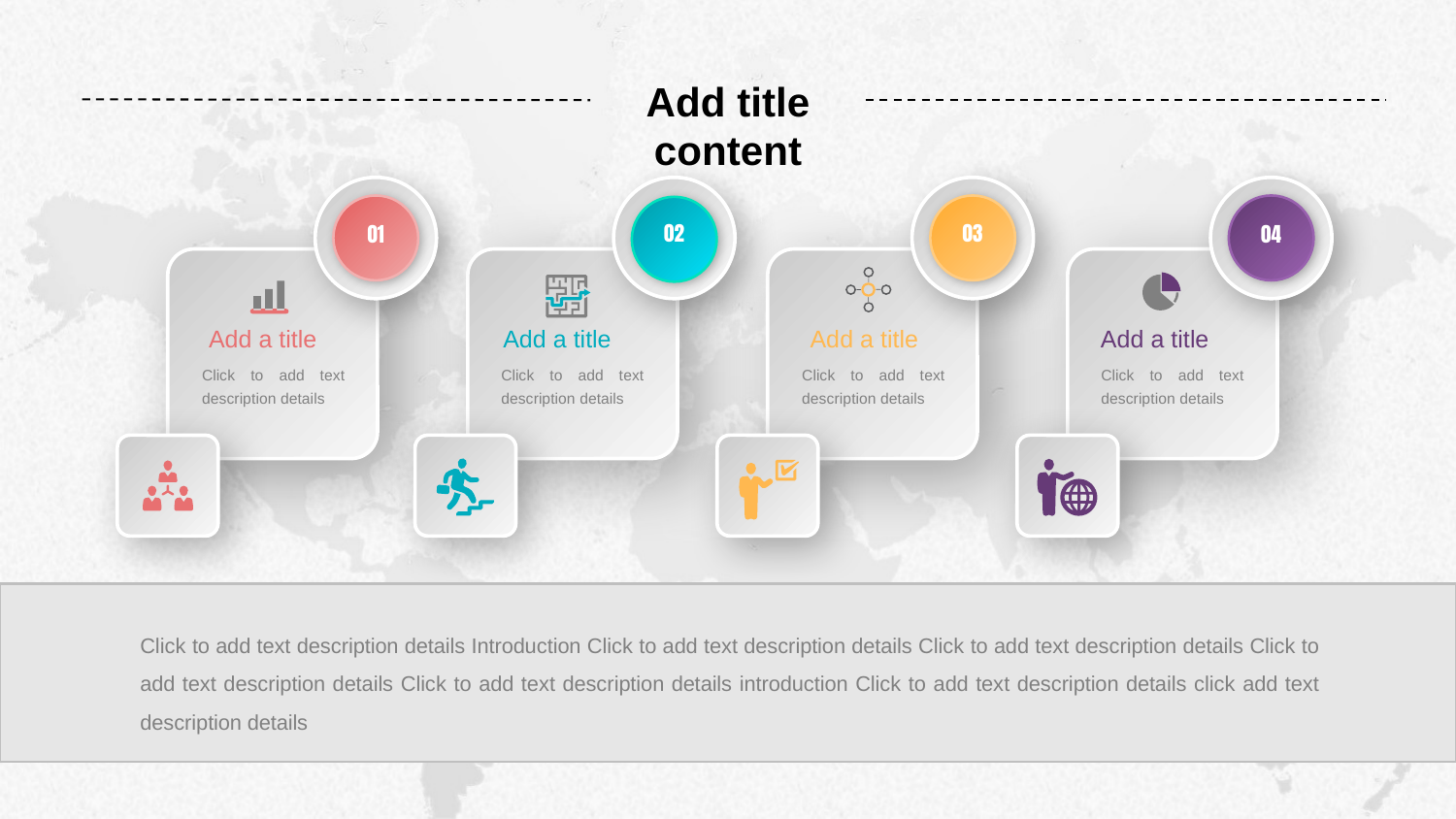

Add title content

01

02

03

04

Add a title
Click to add text description details
Add a title
Click to add text description details
Add a title
Click to add text description details
Add a title
Click to add text description details

Click to add text description details Introduction Click to add text description details Click to add text description details Click to add text description details Click to add text description details introduction Click to add text description details click add text description details